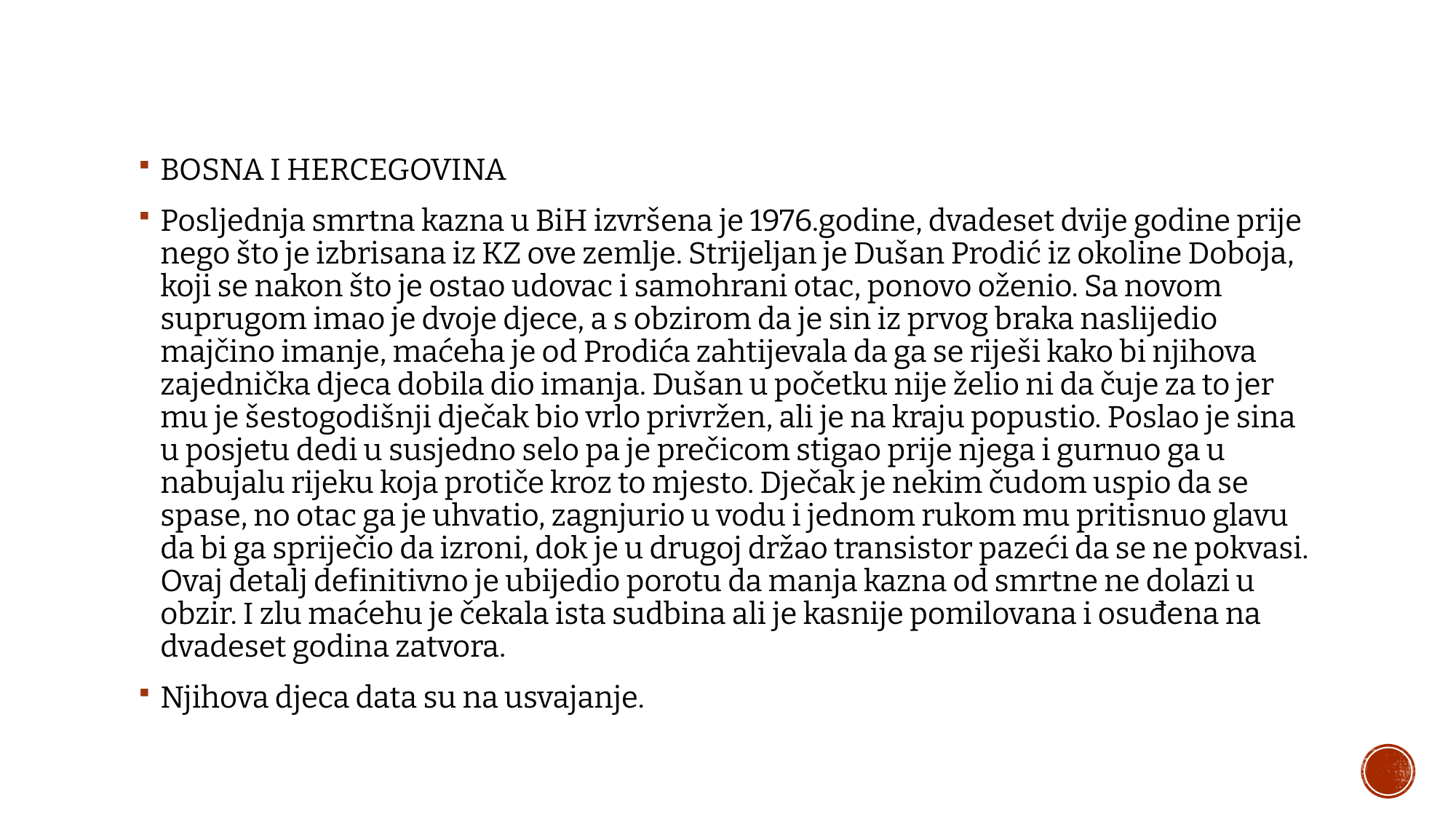

BOSNA I HERCEGOVINA
Posljednja smrtna kazna u BiH izvršena je 1976.godine, dvadeset dvije godine prije nego što je izbrisana iz KZ ove zemlje. Strijeljan je Dušan Prodić iz okoline Doboja, koji se nakon što je ostao udovac i samohrani otac, ponovo oženio. Sa novom suprugom imao je dvoje djece, a s obzirom da je sin iz prvog braka naslijedio majčino imanje, maćeha je od Prodića zahtijevala da ga se riješi kako bi njihova zajednička djeca dobila dio imanja. Dušan u početku nije želio ni da čuje za to jer mu je šestogodišnji dječak bio vrlo privržen, ali je na kraju popustio. Poslao je sina u posjetu dedi u susjedno selo pa je prečicom stigao prije njega i gurnuo ga u nabujalu rijeku koja protiče kroz to mjesto. Dječak je nekim čudom uspio da se spase, no otac ga je uhvatio, zagnjurio u vodu i jednom rukom mu pritisnuo glavu da bi ga spriječio da izroni, dok je u drugoj držao transistor pazeći da se ne pokvasi. Ovaj detalj definitivno je ubijedio porotu da manja kazna od smrtne ne dolazi u obzir. I zlu maćehu je čekala ista sudbina ali je kasnije pomilovana i osuđena na dvadeset godina zatvora.
Njihova djeca data su na usvajanje.